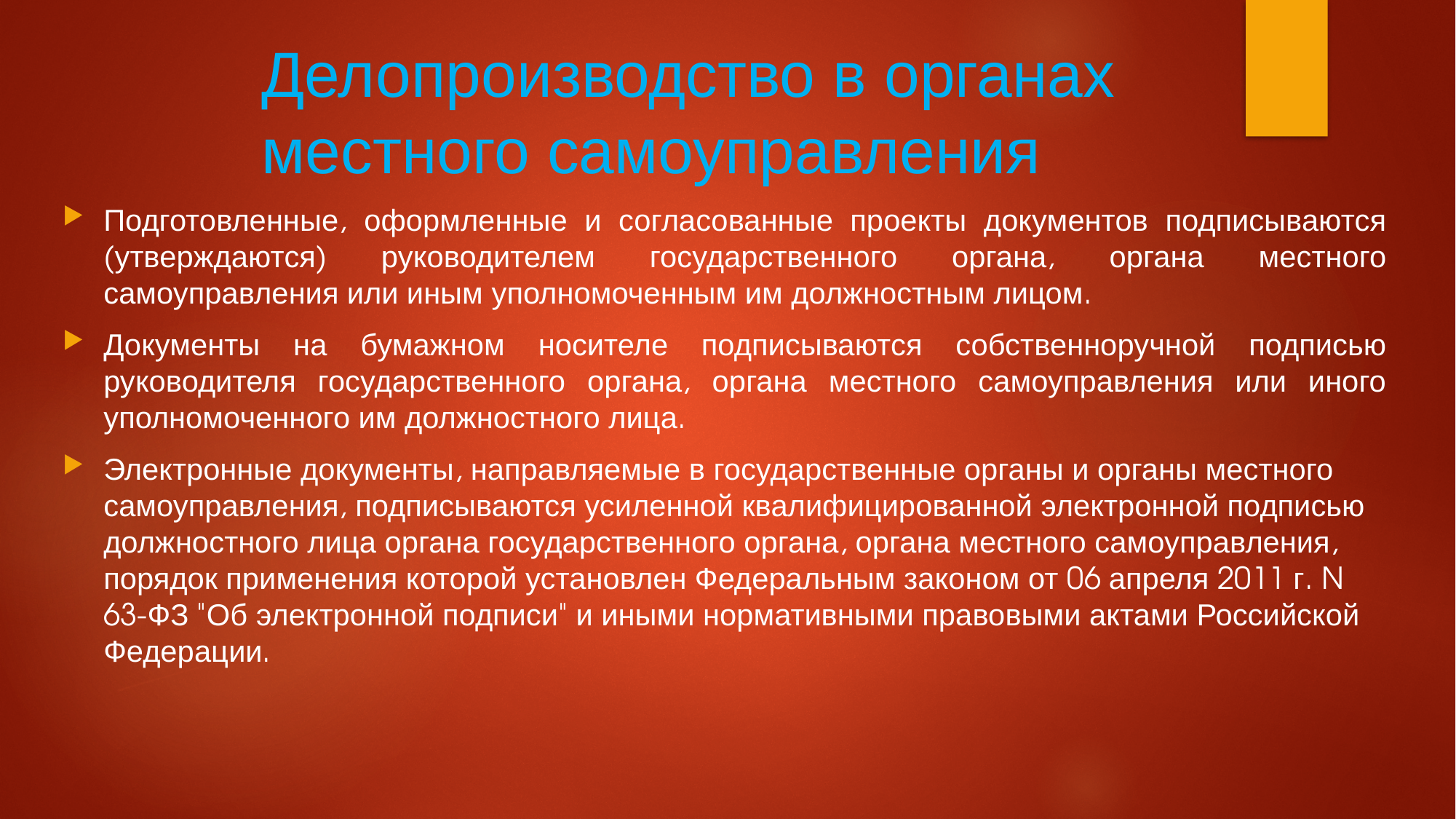

# Делопроизводство в органах местного самоуправления
Подготовленные, оформленные и согласованные проекты документов подписываются (утверждаются) руководителем государственного органа, органа местного самоуправления или иным уполномоченным им должностным лицом.
Документы на бумажном носителе подписываются собственноручной подписью руководителя государственного органа, органа местного самоуправления или иного уполномоченного им должностного лица.
Электронные документы, направляемые в государственные органы и органы местного самоуправления, подписываются усиленной квалифицированной электронной подписью должностного лица органа государственного органа, органа местного самоуправления, порядок применения которой установлен Федеральным законом от 06 апреля 2011 г. N 63-ФЗ "Об электронной подписи" и иными нормативными правовыми актами Российской Федерации.